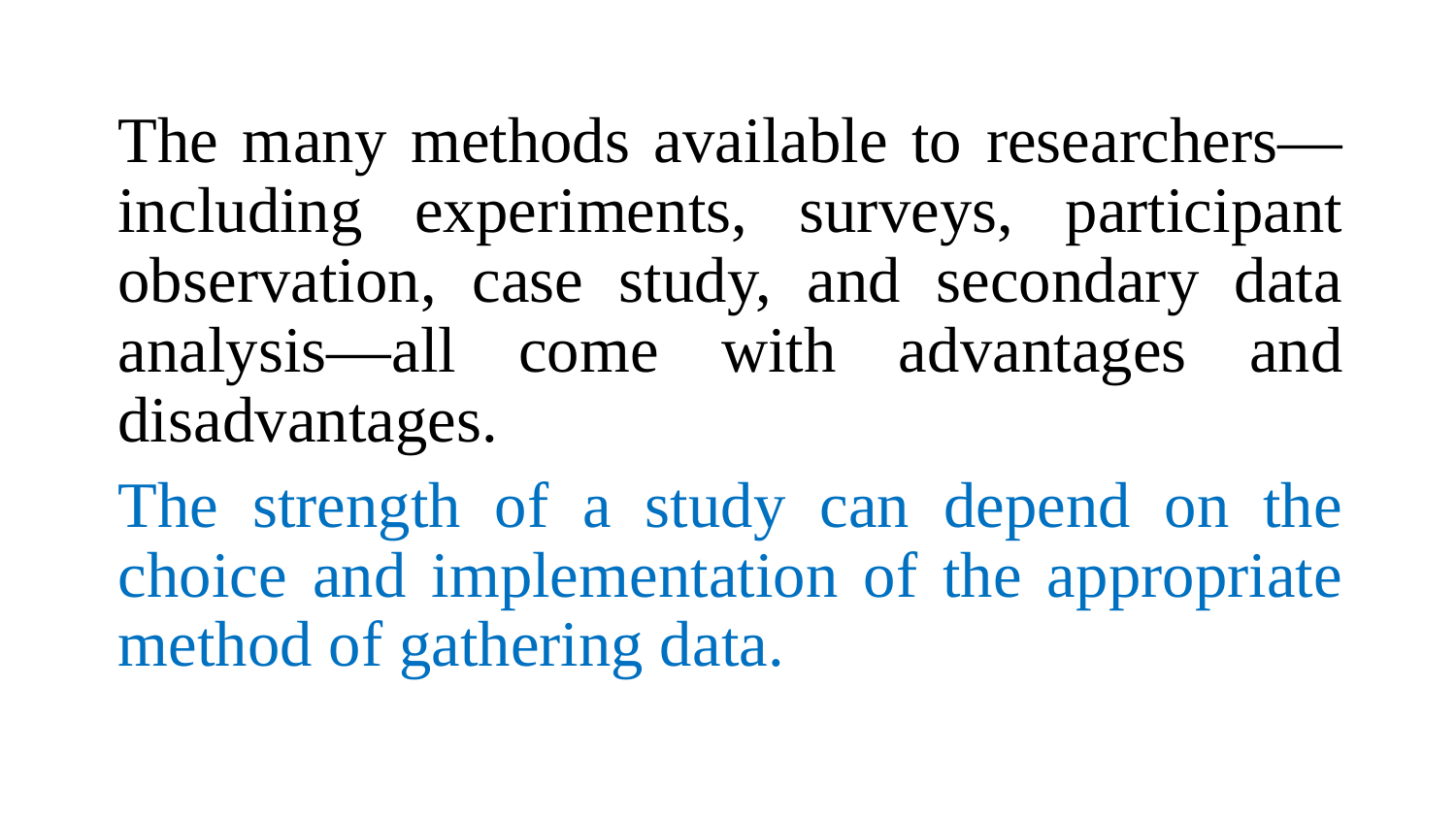

The many methods available to researchers—including experiments, surveys, participant observation, case study, and secondary data analysis—all come with advantages and disadvantages.
The strength of a study can depend on the choice and implementation of the appropriate method of gathering data.